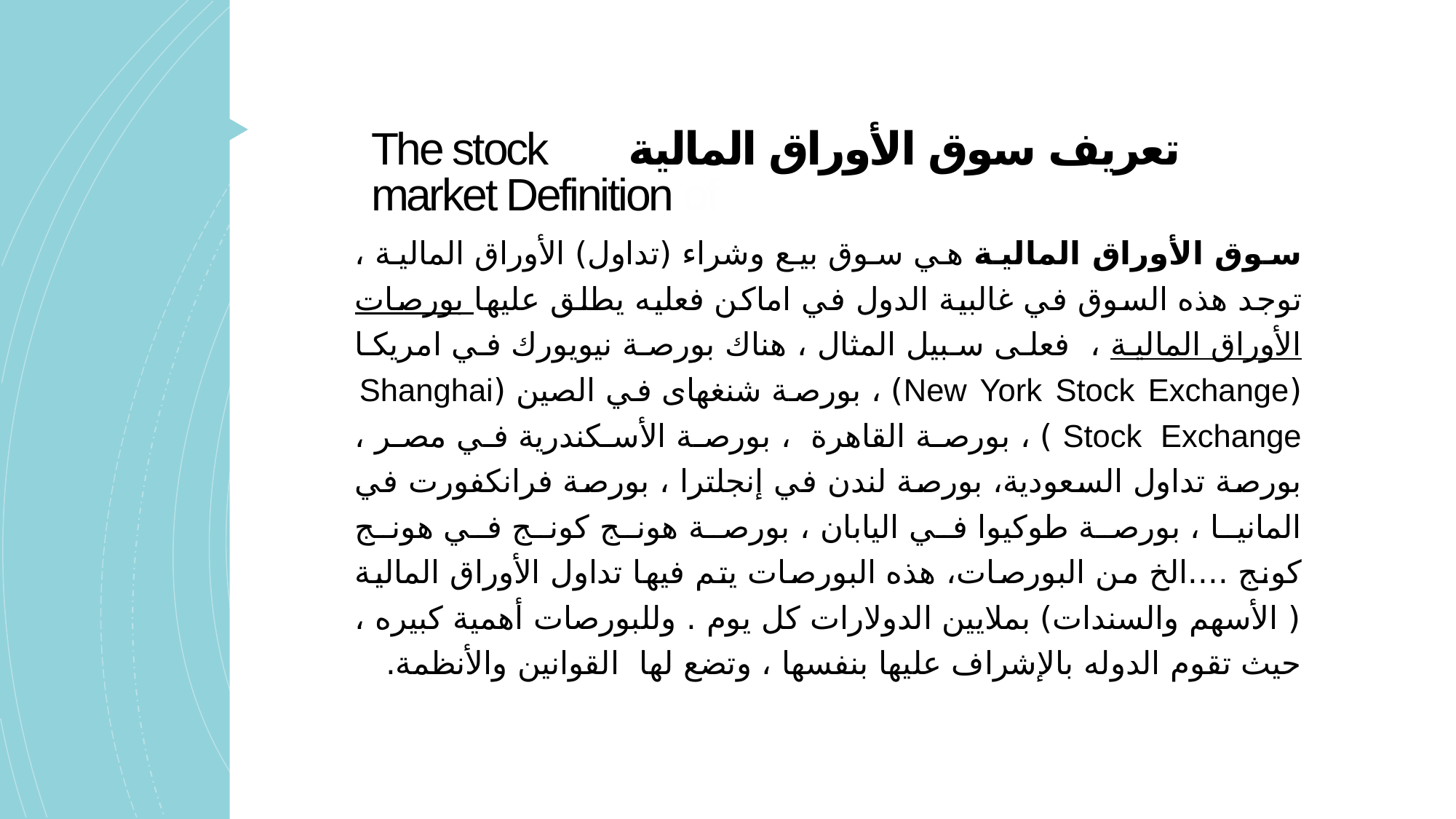

# تعريف سوق الأوراق المالية      The stock market Definition of

سوق الأوراق المالية هي سوق بيع وشراء (تداول) الأوراق المالية ، توجد هذه السوق في غالبية الدول في اماكن فعليه يطلق عليها بورصات الأوراق المالية ،  فعلى سبيل المثال ، هناك بورصة نيويورك في امريكا (New York Stock Exchange) ، بورصة شنغهاى في الصين (Shanghai Stock Exchange ) ، بورصة القاهرة  ، بورصة الأسكندرية في مصر ، بورصة تداول السعودية، بورصة لندن في إنجلترا ، بورصة فرانكفورت في المانيا ، بورصة طوكيوا في اليابان ، بورصة هونج كونج في هونج كونج ....الخ من البورصات، هذه البورصات يتم فيها تداول الأوراق المالية ( الأسهم والسندات) بملايين الدولارات كل يوم . وللبورصات أهمية كبيره ، حيث تقوم الدوله بالإشراف علیھا بنفسها ، وتضع لها  القوانین والأنظمة.